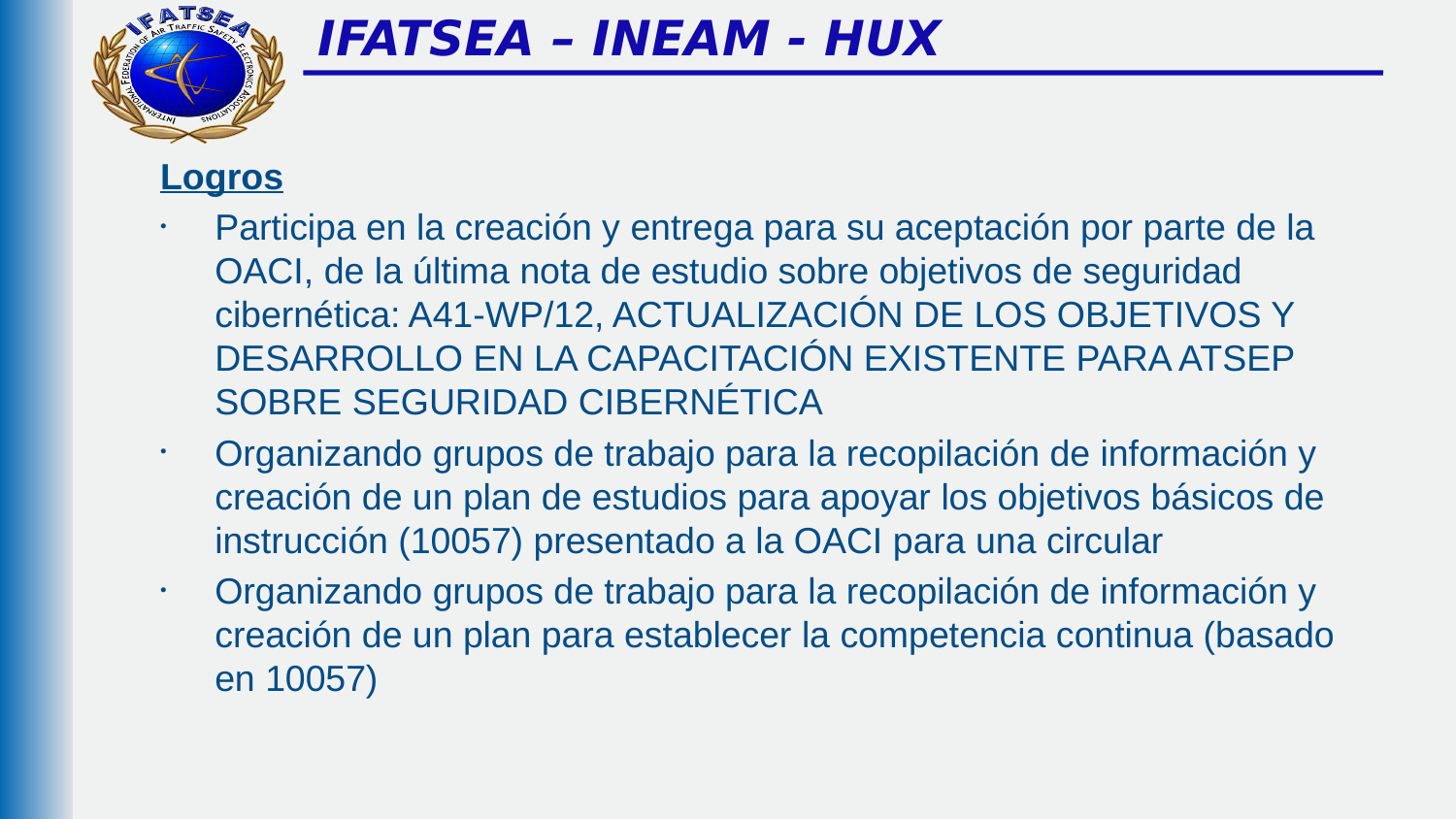

# IFATSEA – INEAM - HUX
Logros
Participa en la creación y entrega para su aceptación por parte de la OACI, de la última nota de estudio sobre objetivos de seguridad cibernética: A41-WP/12, ACTUALIZACIÓN DE LOS OBJETIVOS Y DESARROLLO EN LA CAPACITACIÓN EXISTENTE PARA ATSEP SOBRE SEGURIDAD CIBERNÉTICA
Organizando grupos de trabajo para la recopilación de información y creación de un plan de estudios para apoyar los objetivos básicos de instrucción (10057) presentado a la OACI para una circular
Organizando grupos de trabajo para la recopilación de información y creación de un plan para establecer la competencia continua (basado en 10057)